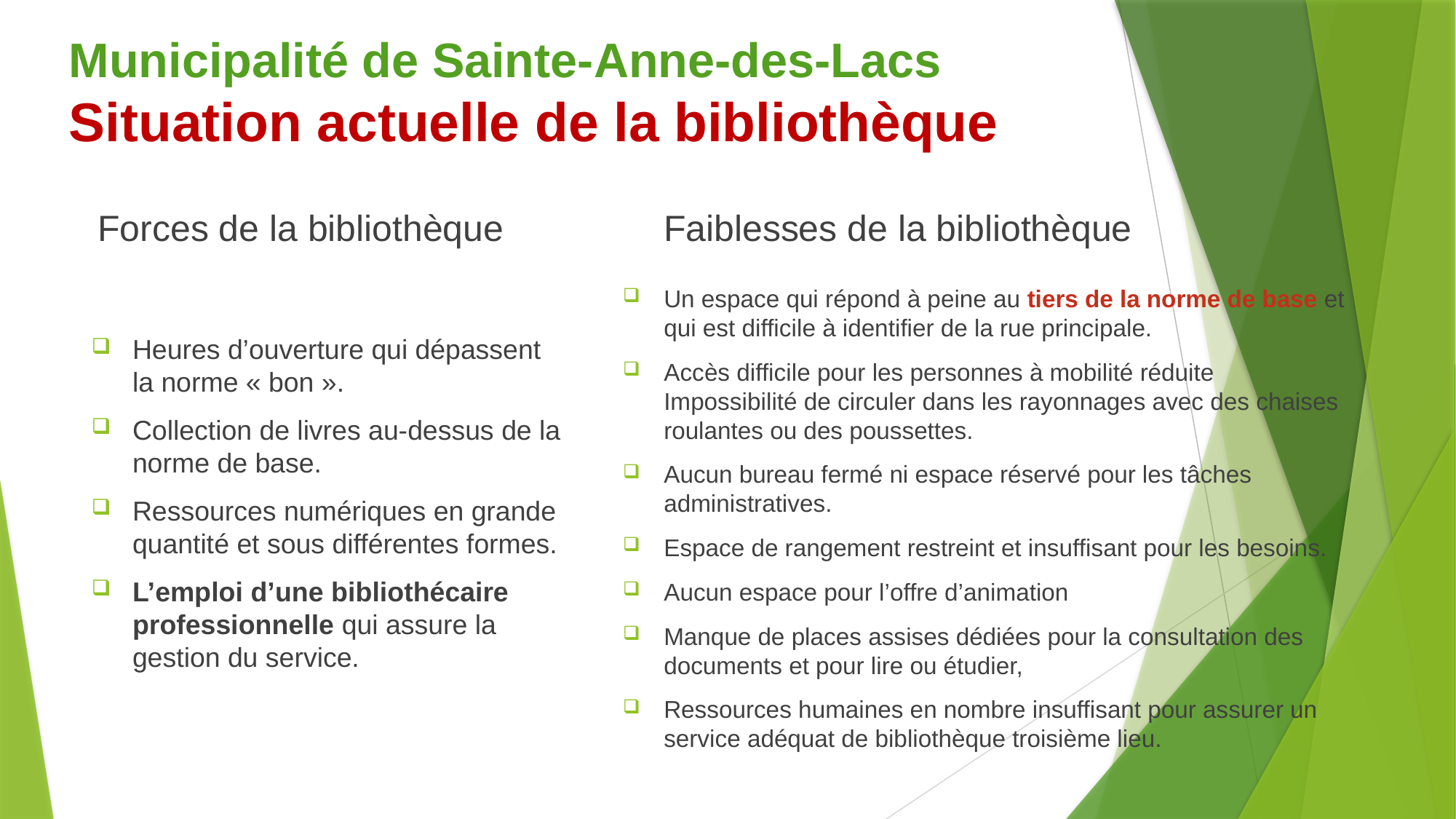

# Municipalité de Sainte-Anne-des-Lacs Situation actuelle de la bibliothèque

Forces de la bibliothèque
Faiblesses de la bibliothèque
Un espace qui répond à peine au tiers de la norme de base et qui est difficile à identifier de la rue principale.
Accès difficile pour les personnes à mobilité réduite Impossibilité de circuler dans les rayonnages avec des chaises roulantes ou des poussettes.
Aucun bureau fermé ni espace réservé pour les tâches administratives.
Espace de rangement restreint et insuffisant pour les besoins.
Aucun espace pour l’offre d’animation
Manque de places assises dédiées pour la consultation des documents et pour lire ou étudier,
Ressources humaines en nombre insuffisant pour assurer un service adéquat de bibliothèque troisième lieu.

Heures d’ouverture qui dépassent la norme « bon ».
Collection de livres au-dessus de la norme de base.
Ressources numériques en grande quantité et sous différentes formes.
L’emploi d’une bibliothécaire professionnelle qui assure la gestion du service.